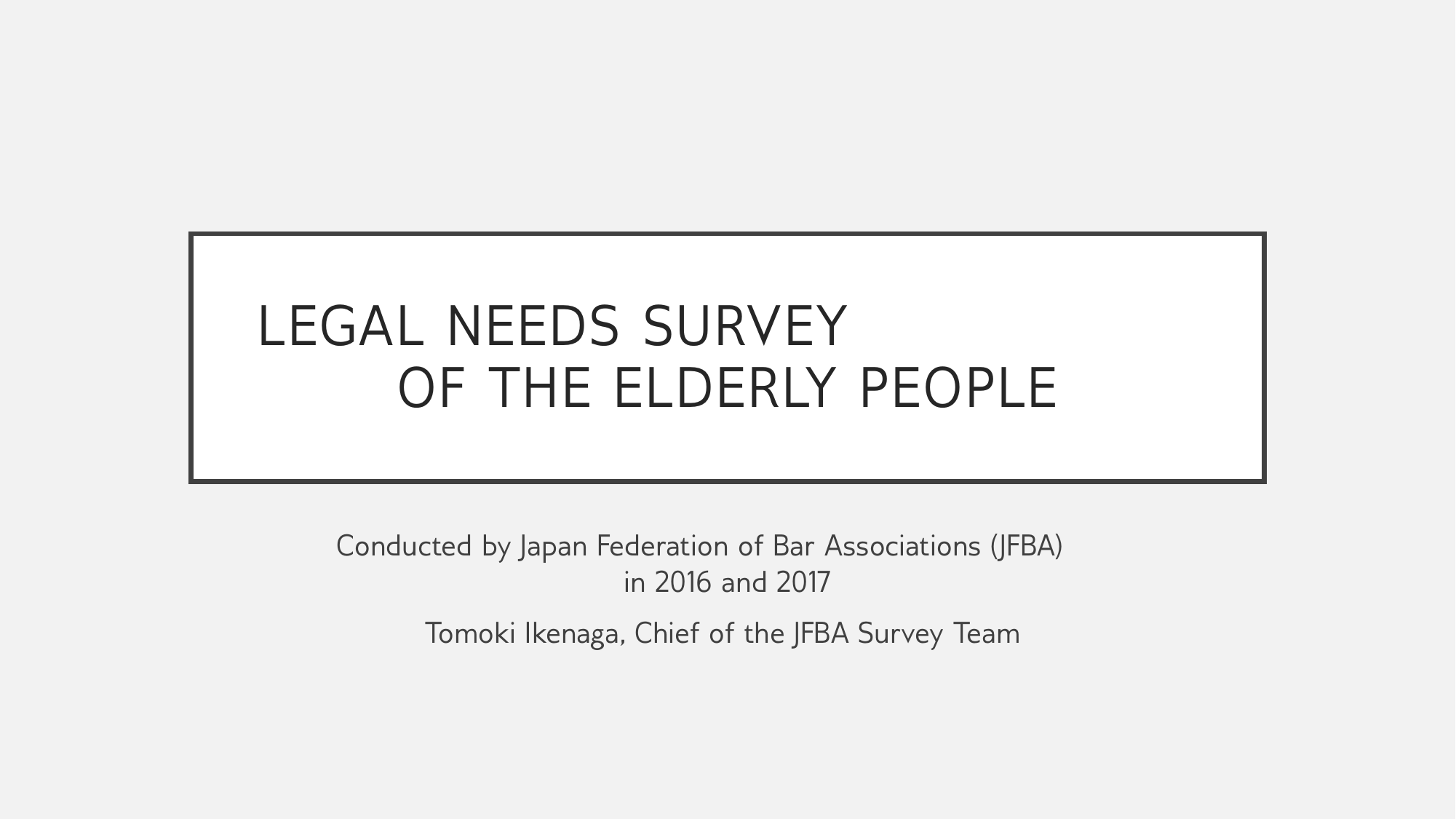

# Legal NEEDS SURVEY                  Of the Elderly People
Conducted by Japan Federation of Bar Associations (JFBA)       in 2016 and 2017
Tomoki Ikenaga, Chief of the JFBA Survey Team